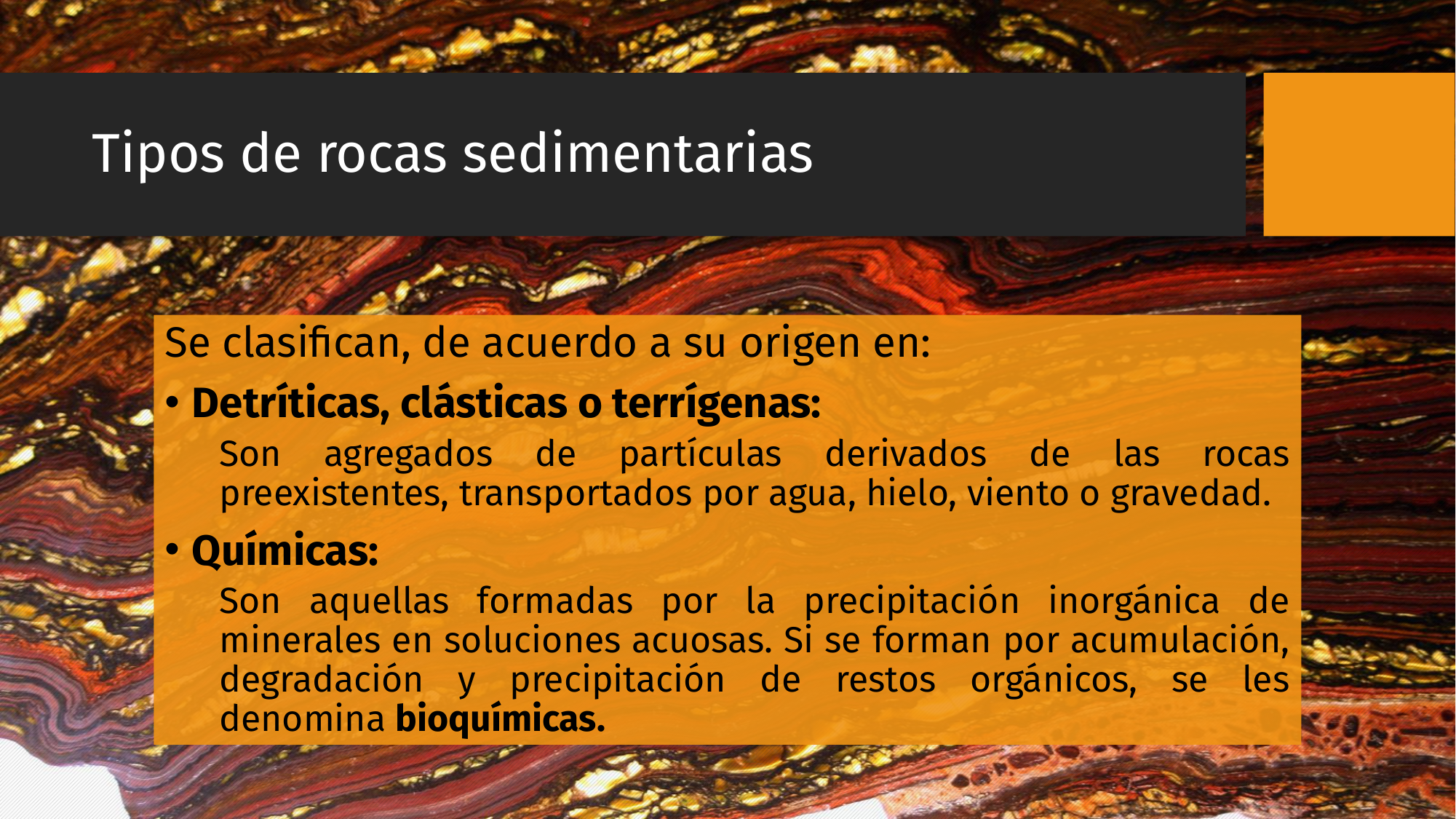

# Tipos de rocas sedimentarias
Se clasifican, de acuerdo a su origen en:
Detríticas, clásticas o terrígenas:
Son agregados de partículas derivados de las rocas preexistentes, transportados por agua, hielo, viento o gravedad.
Químicas:
Son aquellas formadas por la precipitación inorgánica de minerales en soluciones acuosas. Si se forman por acumulación, degradación y precipitación de restos orgánicos, se les denomina bioquímicas.